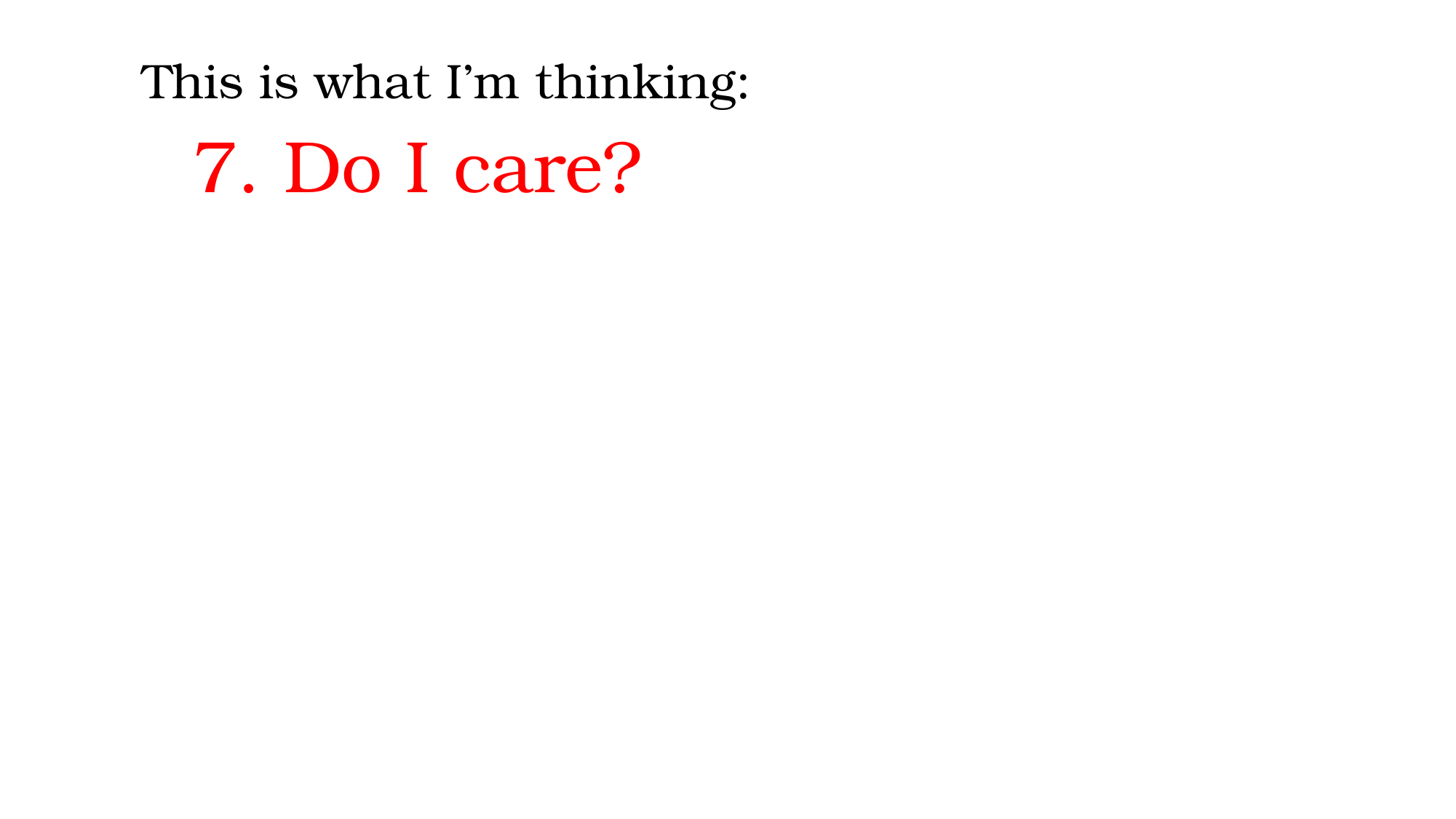

This is what I’m thinking:
7. Do I care?